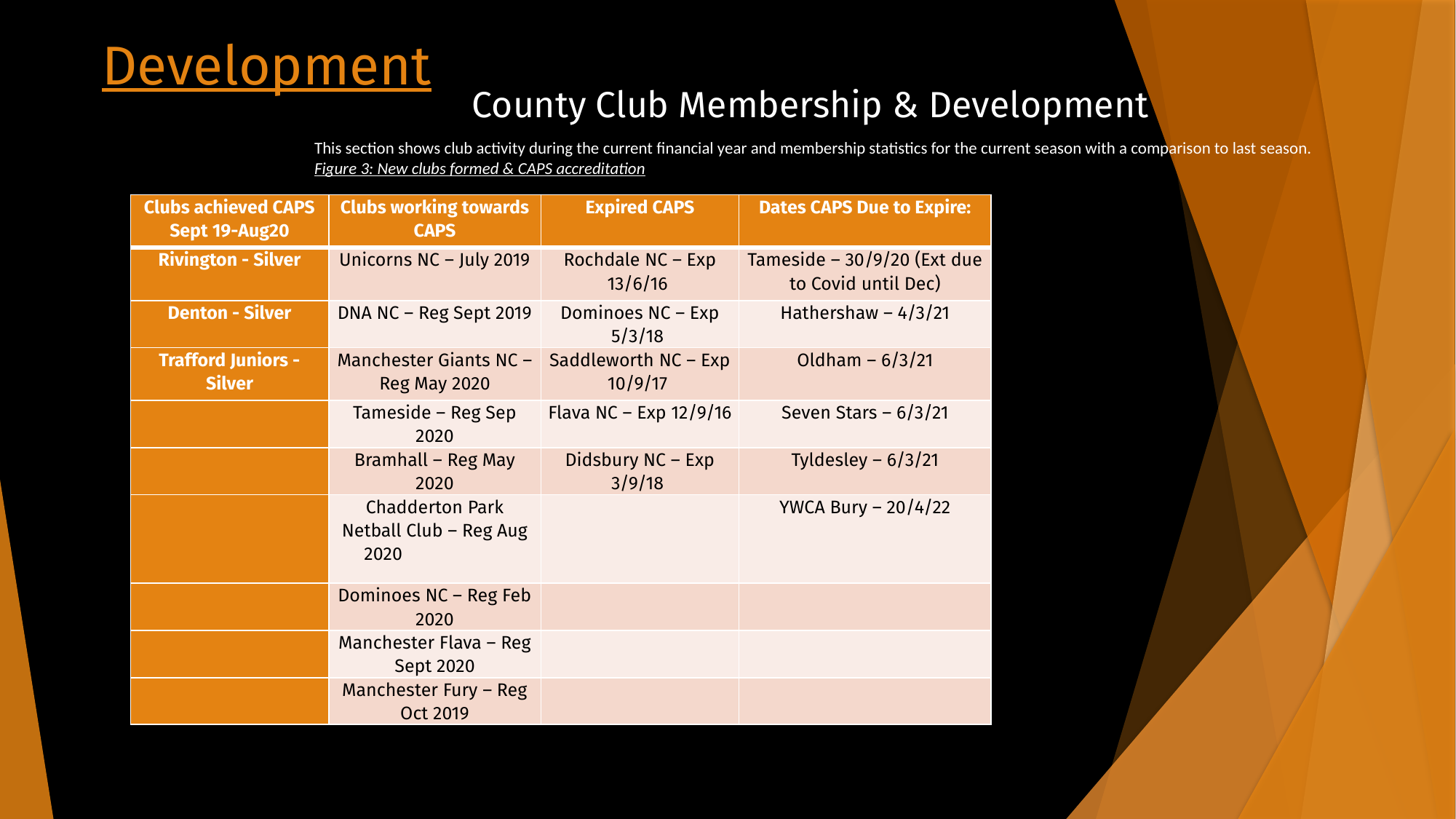

# Development
County Club Membership & Development
This section shows club activity during the current financial year and membership statistics for the current season with a comparison to last season.
Figure 3: New clubs formed & CAPS accreditation

| Clubs achieved CAPS Sept 19-Aug20 | Clubs working towards CAPS | Expired CAPS | Dates CAPS Due to Expire: |
| --- | --- | --- | --- |
| Rivington - Silver | Unicorns NC – July 2019 | Rochdale NC – Exp 13/6/16 | Tameside – 30/9/20 (Ext due to Covid until Dec) |
| Denton - Silver | DNA NC – Reg Sept 2019 | Dominoes NC – Exp 5/3/18 | Hathershaw – 4/3/21 |
| Trafford Juniors - Silver | Manchester Giants NC – Reg May 2020 | Saddleworth NC – Exp 10/9/17 | Oldham – 6/3/21 |
|  | Tameside – Reg Sep 2020 | Flava NC – Exp 12/9/16 | Seven Stars – 6/3/21 |
|  | Bramhall – Reg May 2020 | Didsbury NC – Exp 3/9/18 | Tyldesley – 6/3/21 |
|  | Chadderton Park Netball Club – Reg Aug 2020 |  | YWCA Bury – 20/4/22 |
|  | Dominoes NC – Reg Feb 2020 |  |  |
|  | Manchester Flava – Reg Sept 2020 |  |  |
|  | Manchester Fury – Reg Oct 2019 |  |  |